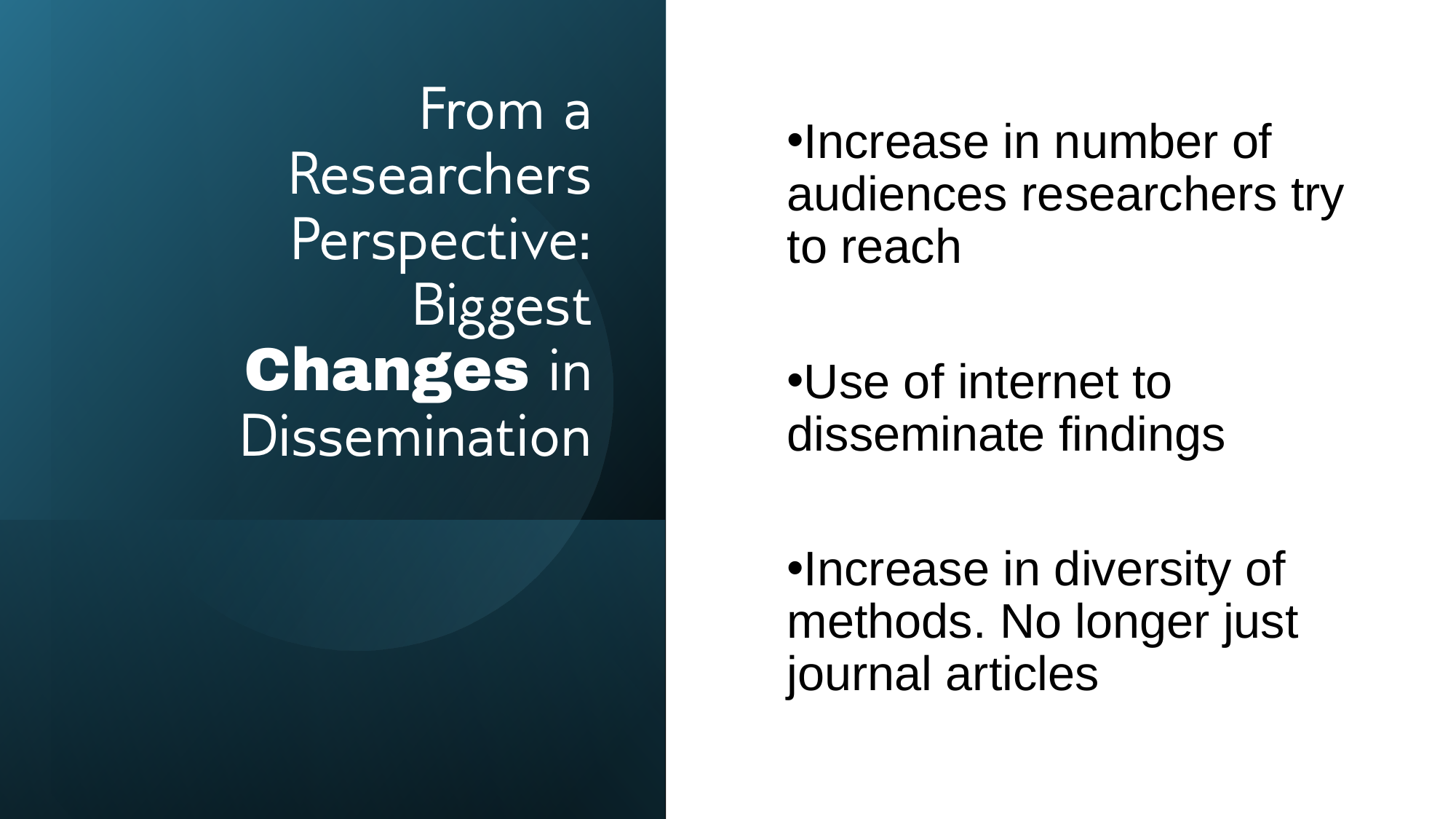

# From a Researchers Perspective: Biggest Changes in Dissemination

Increase in number of audiences researchers try to reach

Use of internet to disseminate findings

Increase in diversity of methods. No longer just journal articles